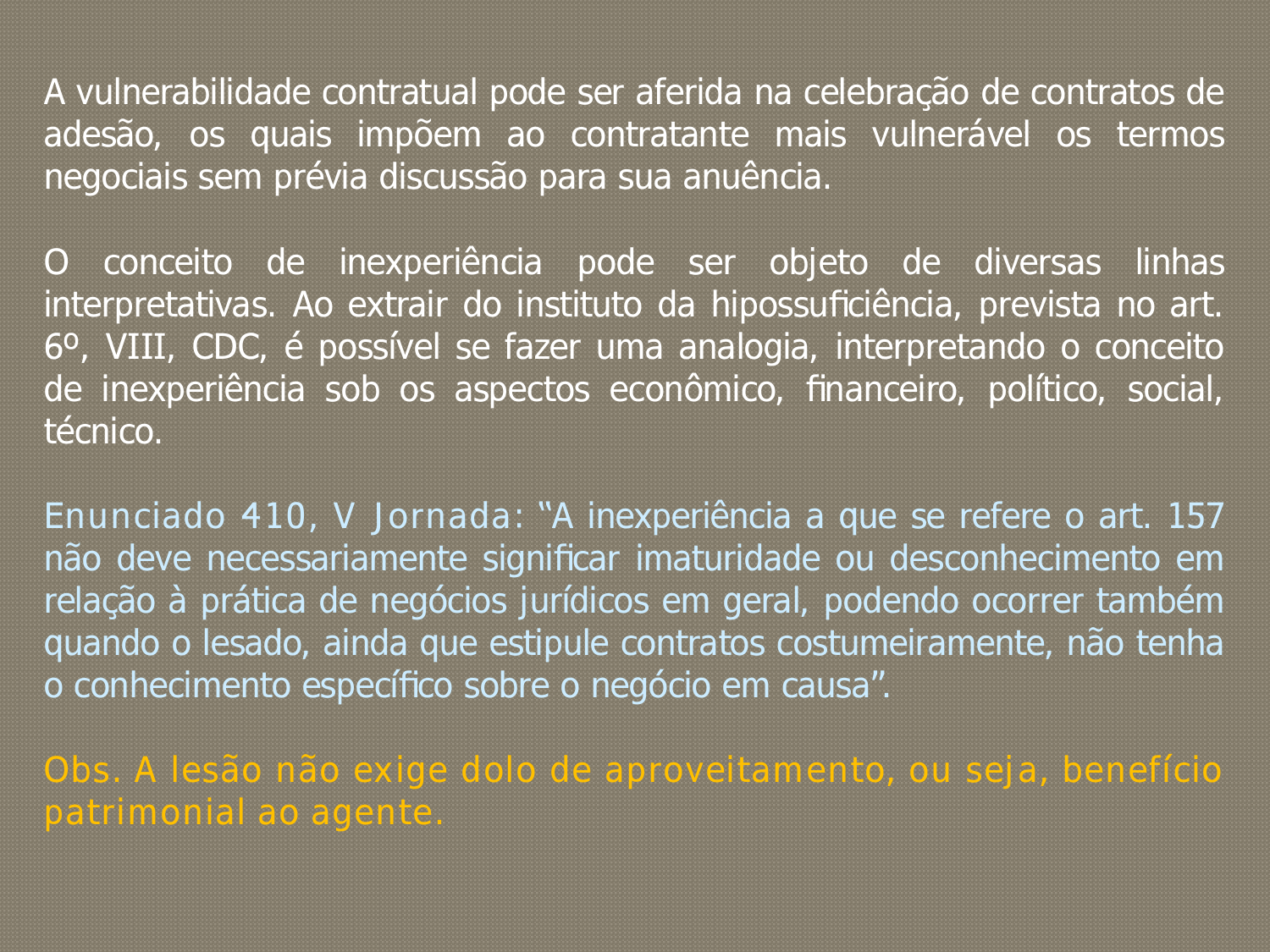

A vulnerabilidade contratual pode ser aferida na celebração de contratos de adesão, os quais impõem ao contratante mais vulnerável os termos negociais sem prévia discussão para sua anuência.

O conceito de inexperiência pode ser objeto de diversas linhas interpretativas. Ao extrair do instituto da hipossuficiência, prevista no art. 6º, VIII, CDC, é possível se fazer uma analogia, interpretando o conceito de inexperiência sob os aspectos econômico, financeiro, político, social, técnico.

Enunciado 410, V Jornada: “A inexperiência a que se refere o art. 157 não deve necessariamente significar imaturidade ou desconhecimento em relação à prática de negócios jurídicos em geral, podendo ocorrer também quando o lesado, ainda que estipule contratos costumeiramente, não tenha o conhecimento específico sobre o negócio em causa”.

Obs. A lesão não exige dolo de aproveitamento, ou seja, benefício patrimonial ao agente.